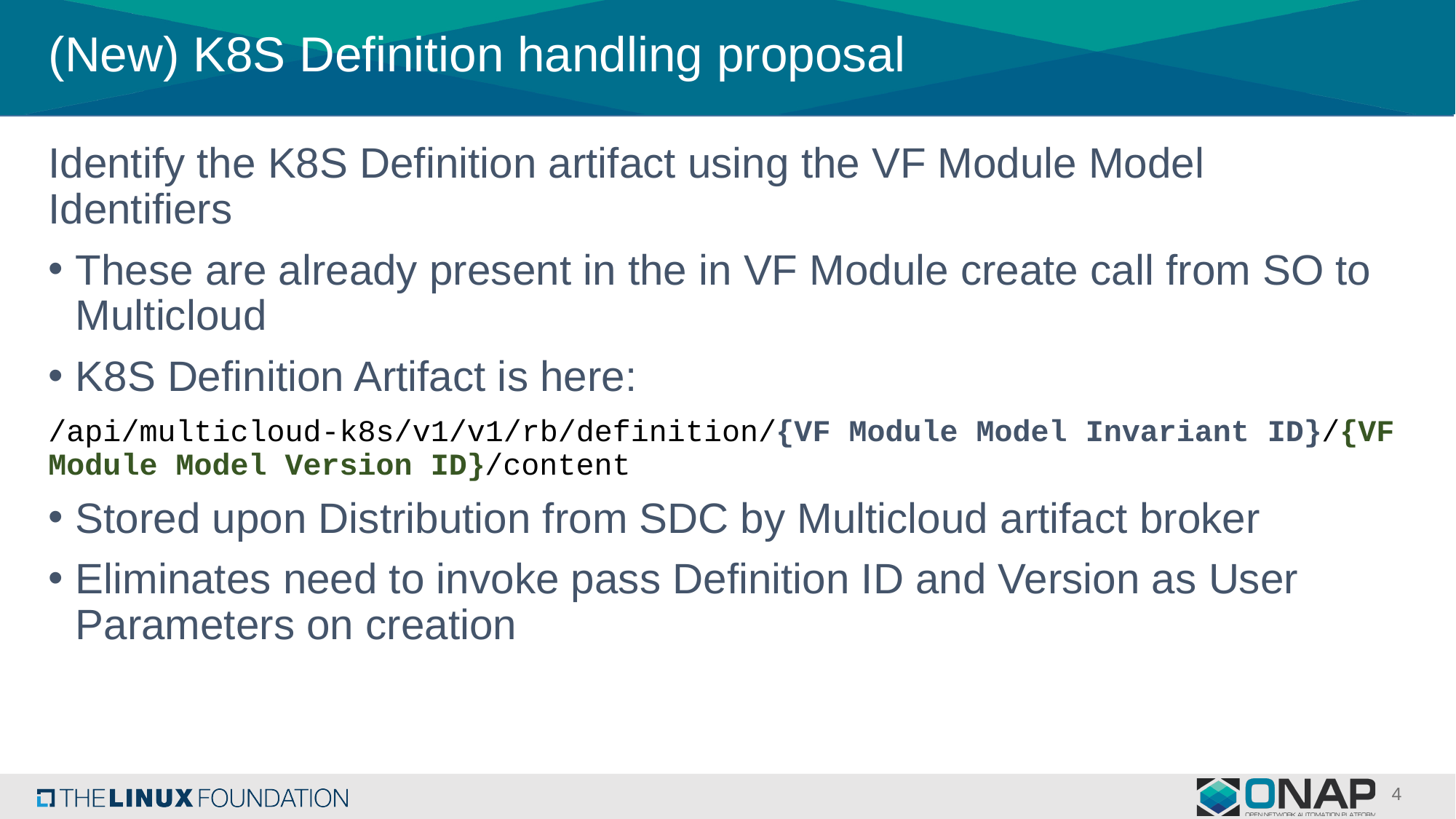

# (New) K8S Definition handling proposal
Identify the K8S Definition artifact using the VF Module Model Identifiers
These are already present in the in VF Module create call from SO to Multicloud
K8S Definition Artifact is here:
/api/multicloud-k8s/v1/v1/rb/definition/{VF Module Model Invariant ID}/{VF Module Model Version ID}/content
Stored upon Distribution from SDC by Multicloud artifact broker
Eliminates need to invoke pass Definition ID and Version as User Parameters on creation

4